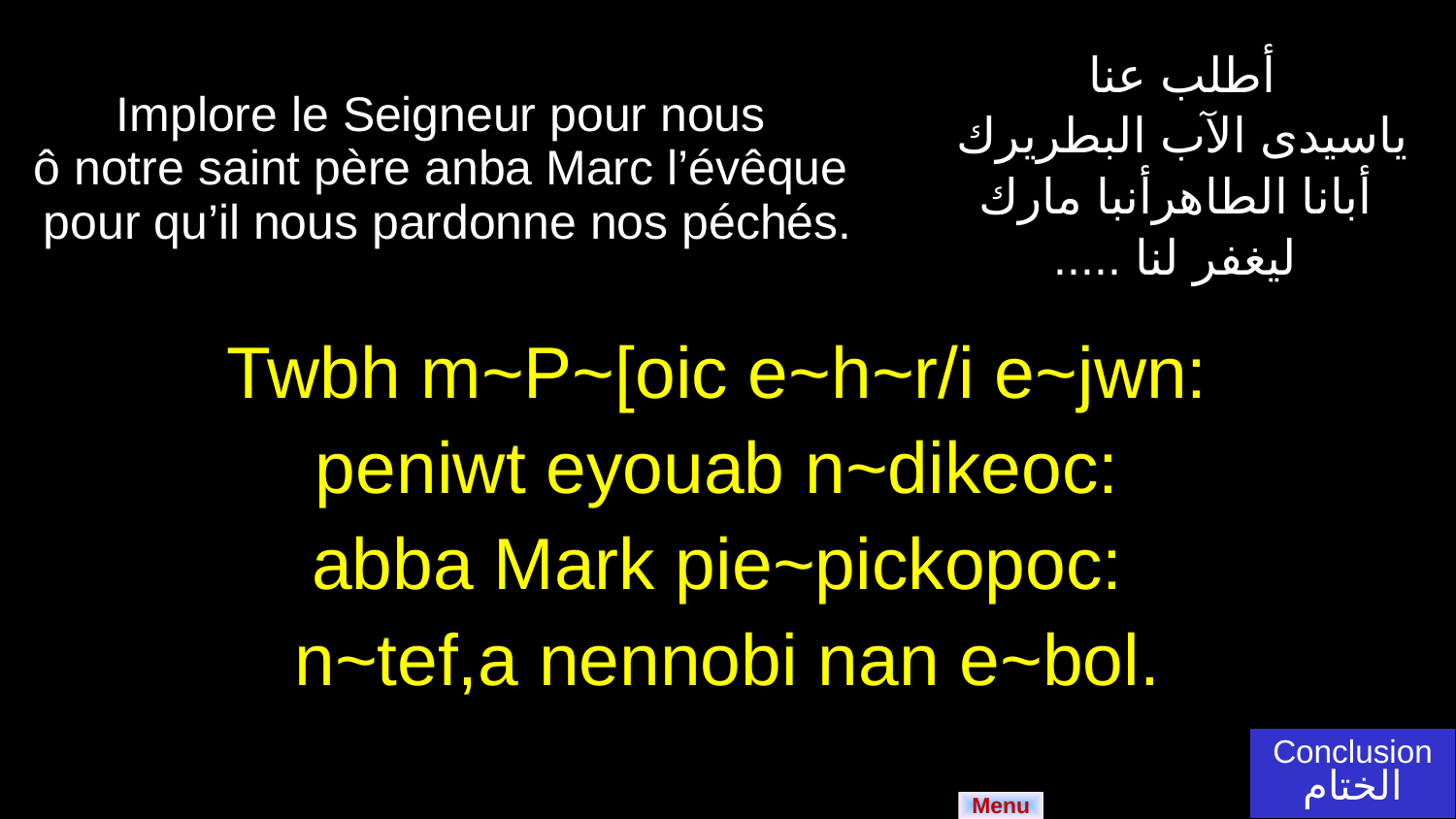

| Implore le Seigneur pour nous ô notre saint père anba Marc l’évêque pour qu’il nous pardonne nos péchés. | أطلب عنا ياسيدى الآب البطريرك أبانا الطاهرأنبا مارك ليغفر لنا ..... |
| --- | --- |
| Twbh m~P~[oic e~h~r/i e~jwn: peniwt eyouab n~dikeoc: abba Mark pie~pickopoc: n~tef,a nennobi nan e~bol. |  |
Conclusion
الختام